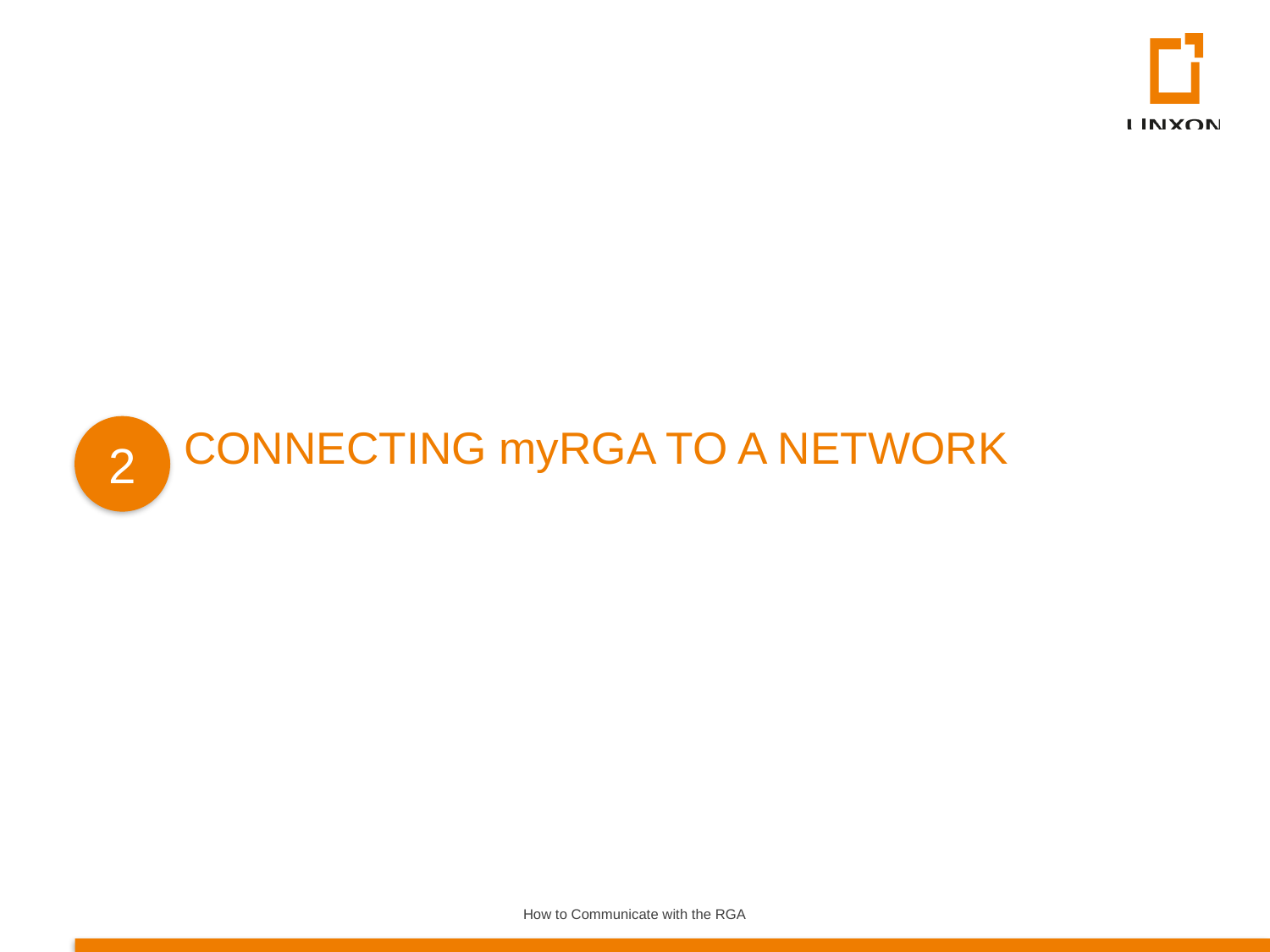

CONNECTING myRGA TO A NETWORK
2
How to Communicate with the RGA